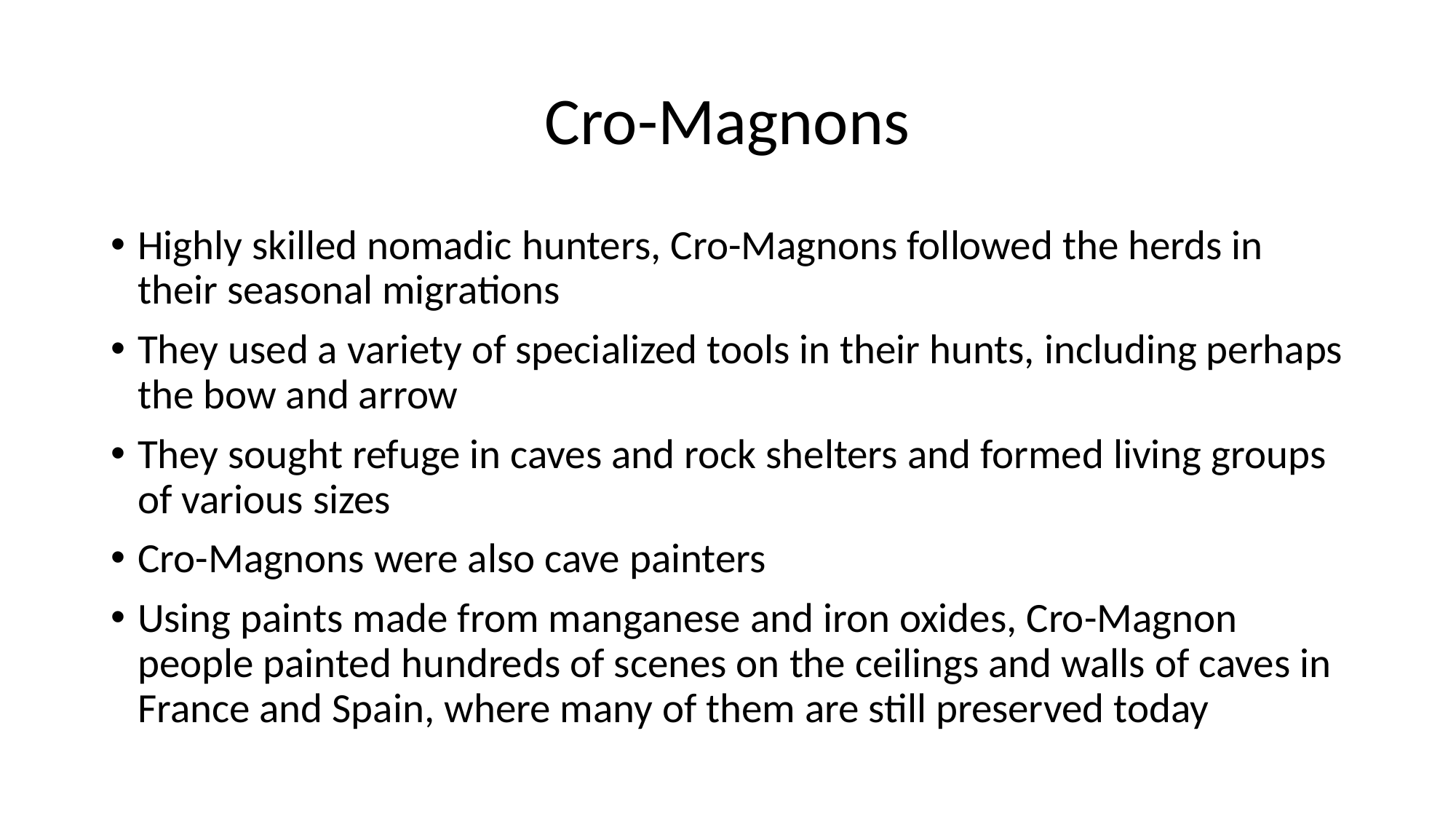

# Cro-Magnons
Highly skilled nomadic hunters, Cro-Magnons followed the herds in their seasonal migrations
They used a variety of specialized tools in their hunts, including perhaps the bow and arrow
They sought refuge in caves and rock shelters and formed living groups of various sizes
Cro-Magnons were also cave painters
Using paints made from manganese and iron oxides, Cro-Magnon people painted hundreds of scenes on the ceilings and walls of caves in France and Spain, where many of them are still preserved today